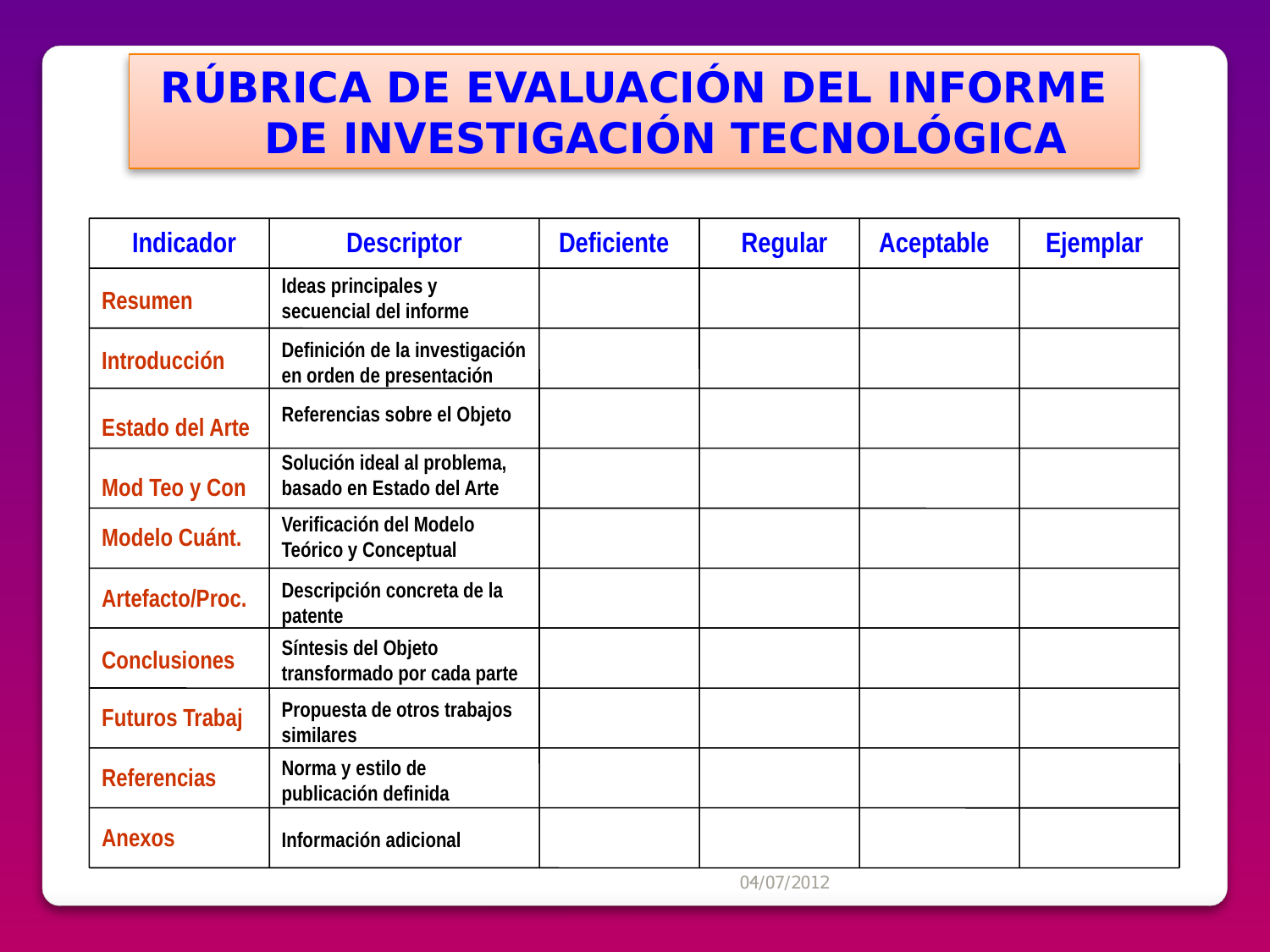

RÚBRICA DE EVALUACIÓN DEL INFORME DE INVESTIGACIÓN TECNOLÓGICA

Indicador

Descriptor
Deficiente

Regular
Aceptable

Ejemplar

Ideas principales y secuencial del informe

Resumen

Definición de la investigación en orden de presentación
Introducción

Referencias sobre el Objeto
Estado del Arte
Solución ideal al problema, basado en Estado del Arte

Mod Teo y Con
Verificación del Modelo Teórico y Conceptual

Modelo Cuánt.

Descripción concreta de la patente
Artefacto/Proc.

Síntesis del Objeto transformado por cada parte
Conclusiones

Propuesta de otros trabajos similares
Futuros Trabaj

Norma y estilo de publicación definida
Referencias

Anexos
Información adicional
04/07/2012